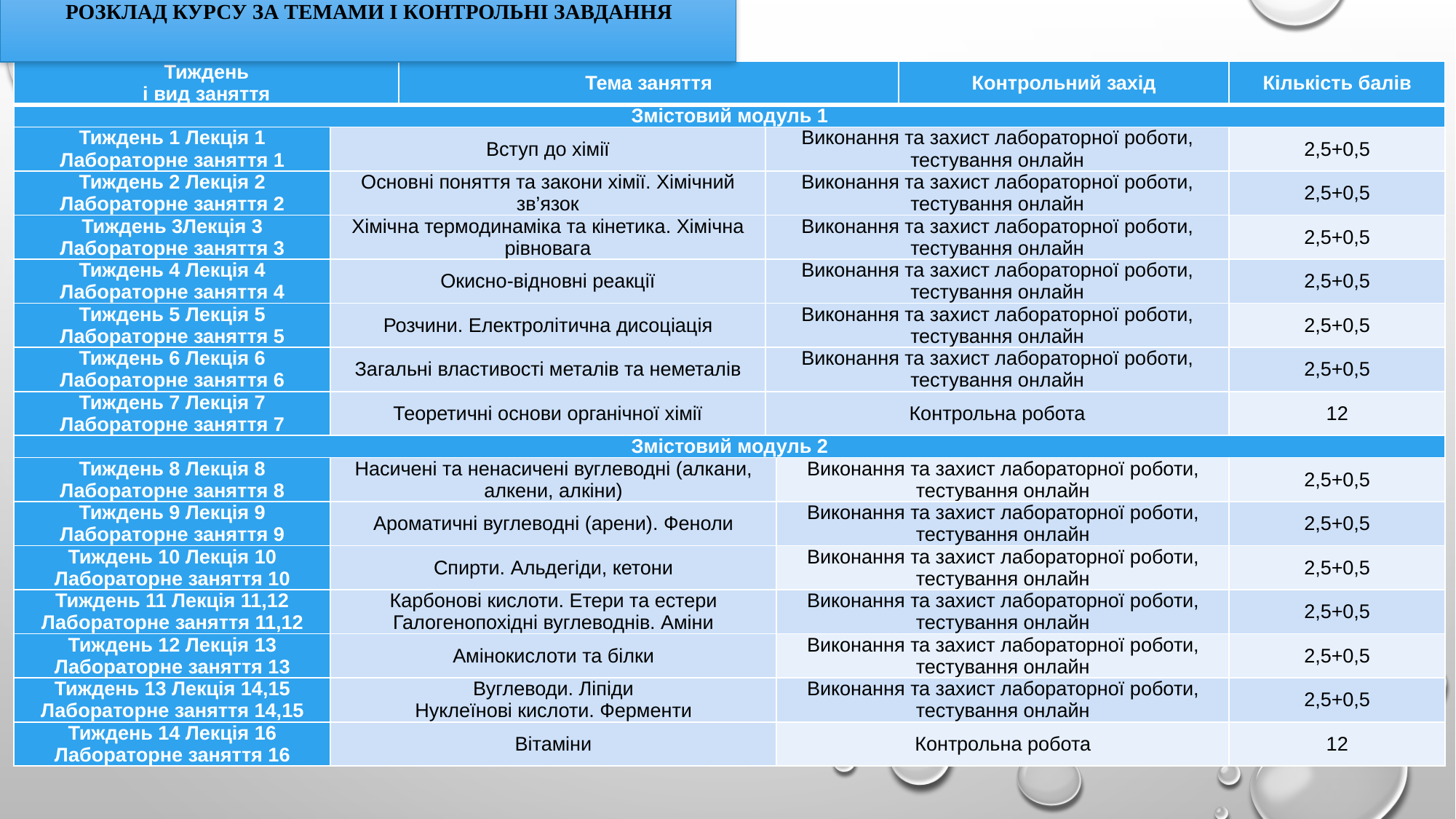

РОЗКЛАД КУРСУ ЗА ТЕМАМИ І КОНТРОЛЬНІ ЗАВДАННЯ

| Тиждень і вид заняття |  | Тема заняття |  |  | Контрольний захід | Кількість балів |
| --- | --- | --- | --- | --- | --- | --- |
| Змістовий модуль 1 |  |  |  |  |  |  |
| Тиждень 1 Лекція 1 Лабораторне заняття 1 | Вступ до хімії |  | Виконання та захист лабораторної роботи, тестування онлайн |  |  | 2,5+0,5 |
| Тиждень 2 Лекція 2 Лабораторне заняття 2 | Основні поняття та закони хімії. Хімічний зв’язок |  | Виконання та захист лабораторної роботи, тестування онлайн |  |  | 2,5+0,5 |
| Тиждень 3Лекція 3 Лабораторне заняття 3 | Хімічна термодинаміка та кінетика. Хімічна рівновага |  | Виконання та захист лабораторної роботи, тестування онлайн |  |  | 2,5+0,5 |
| Тиждень 4 Лекція 4 Лабораторне заняття 4 | Окисно-відновні реакції |  | Виконання та захист лабораторної роботи, тестування онлайн |  |  | 2,5+0,5 |
| Тиждень 5 Лекція 5 Лабораторне заняття 5 | Розчини. Електролітична дисоціація |  | Виконання та захист лабораторної роботи, тестування онлайн |  |  | 2,5+0,5 |
| Тиждень 6 Лекція 6 Лабораторне заняття 6 | Загальні властивості металів та неметалів |  | Виконання та захист лабораторної роботи, тестування онлайн |  |  | 2,5+0,5 |
| Тиждень 7 Лекція 7 Лабораторне заняття 7 | Теоретичні основи органічної хімії |  | Контрольна робота |  |  | 12 |
| Змістовий модуль 2 |  |  |  |  |  |  |
| Тиждень 8 Лекція 8 Лабораторне заняття 8 | Насичені та ненасичені вуглеводні (алкани, алкени, алкіни) |  |  | Виконання та захист лабораторної роботи, тестування онлайн |  | 2,5+0,5 |
| Тиждень 9 Лекція 9 Лабораторне заняття 9 | Ароматичні вуглеводні (арени). Феноли |  |  | Виконання та захист лабораторної роботи, тестування онлайн |  | 2,5+0,5 |
| Тиждень 10 Лекція 10 Лабораторне заняття 10 | Спирти. Альдегіди, кетони |  |  | Виконання та захист лабораторної роботи, тестування онлайн |  | 2,5+0,5 |
| Тиждень 11 Лекція 11,12 Лабораторне заняття 11,12 | Карбонові кислоти. Етери та естери Галогенопохідні вуглеводнів. Аміни |  |  | Виконання та захист лабораторної роботи, тестування онлайн |  | 2,5+0,5 |
| Тиждень 12 Лекція 13 Лабораторне заняття 13 | Амінокислоти та білки |  |  | Виконання та захист лабораторної роботи, тестування онлайн |  | 2,5+0,5 |
| Тиждень 13 Лекція 14,15 Лабораторне заняття 14,15 | Вуглеводи. Ліпіди Нуклеїнові кислоти. Ферменти |  |  | Виконання та захист лабораторної роботи, тестування онлайн |  | 2,5+0,5 |
| Тиждень 14 Лекція 16 Лабораторне заняття 16 | Вітаміни |  |  | Контрольна робота |  | 12 |